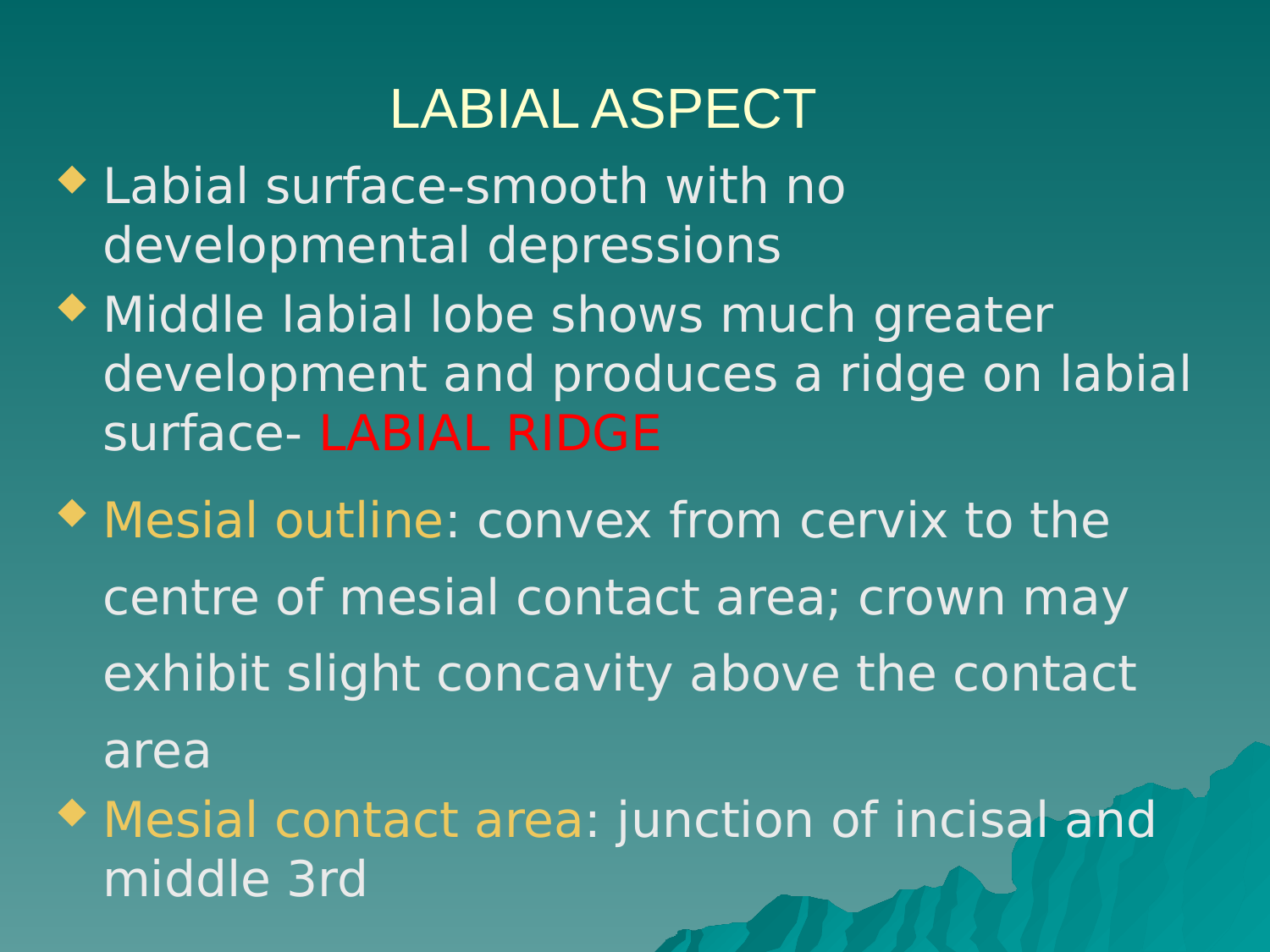

# LABIAL ASPECT
Labial surface-smooth with no developmental depressions
Middle labial lobe shows much greater development and produces a ridge on labial surface- LABIAL RIDGE
Mesial outline: convex from cervix to the centre of mesial contact area; crown may exhibit slight concavity above the contact area
Mesial contact area: junction of incisal and middle 3rd